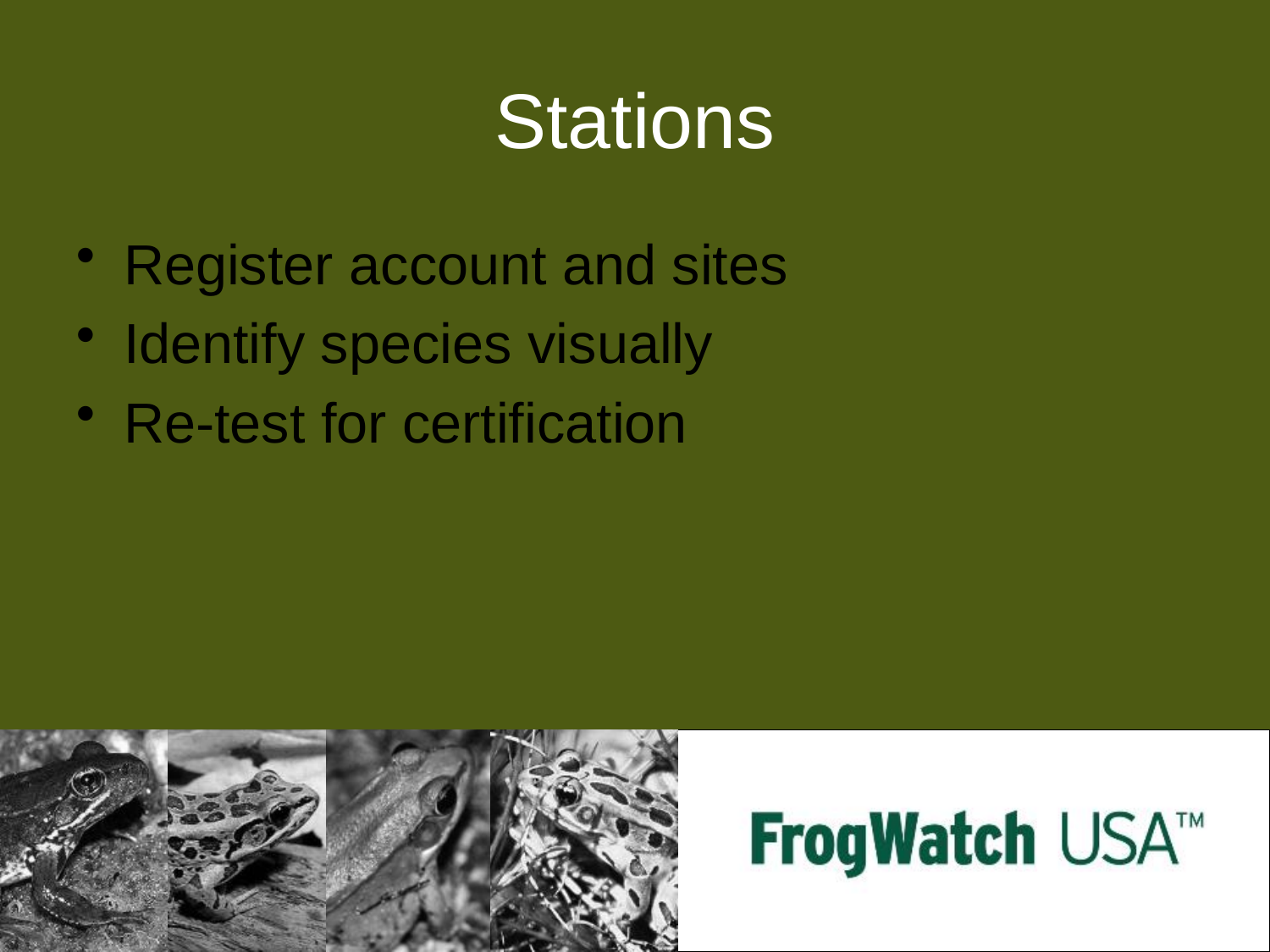

# Stations
Register account and sites
Identify species visually
Re-test for certification